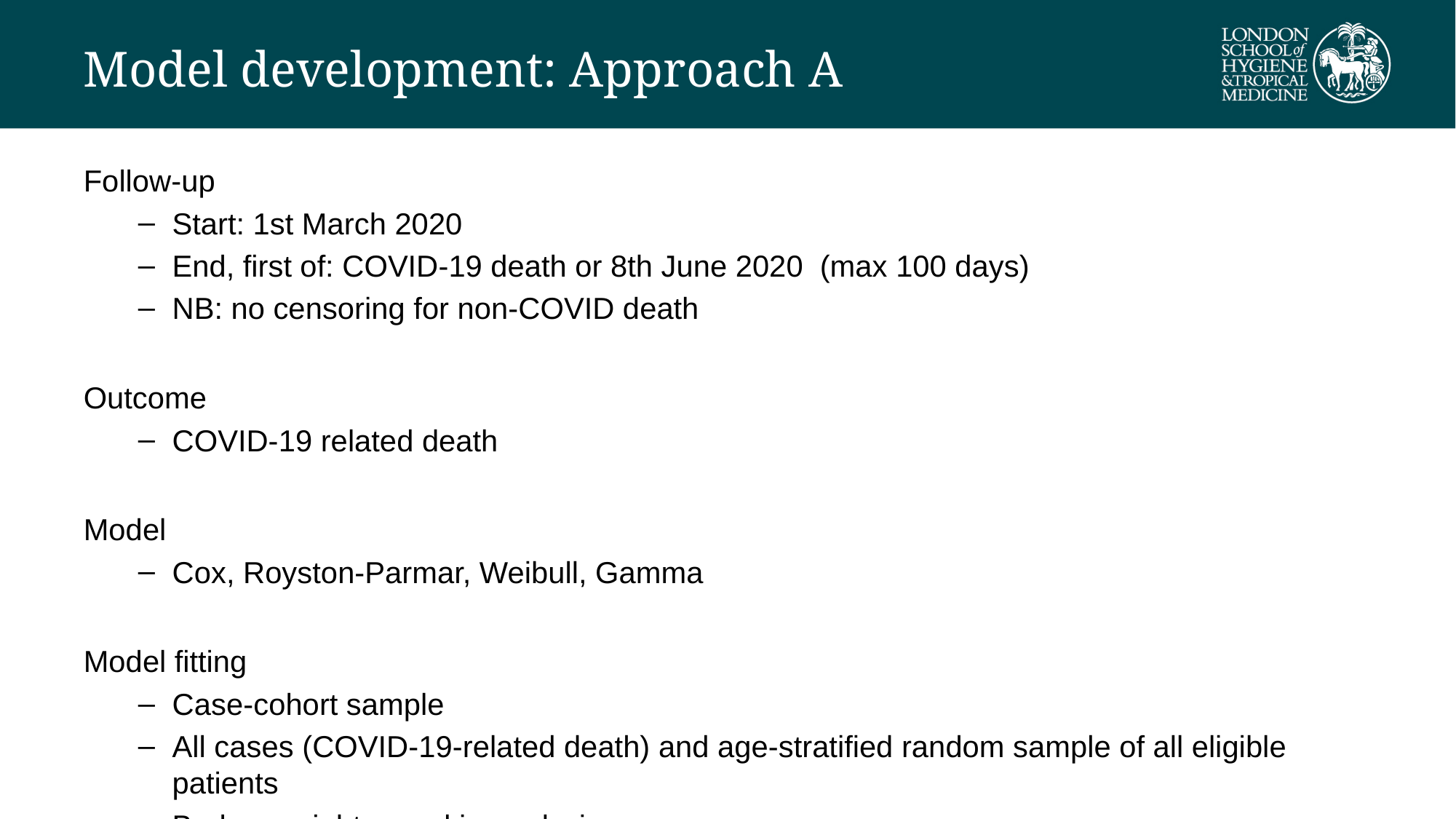

# Model development: Approach A
Follow-up
Start: 1st March 2020
End, first of: COVID-19 death or 8th June 2020  (max 100 days)
NB: no censoring for non-COVID death

Outcome
COVID-19 related death

Model
Cox, Royston-Parmar, Weibull, Gamma

Model fitting
Case-cohort sample
All cases (COVID-19-related death) and age-stratified random sample of all eligible patients
Barlow weights used in analysis